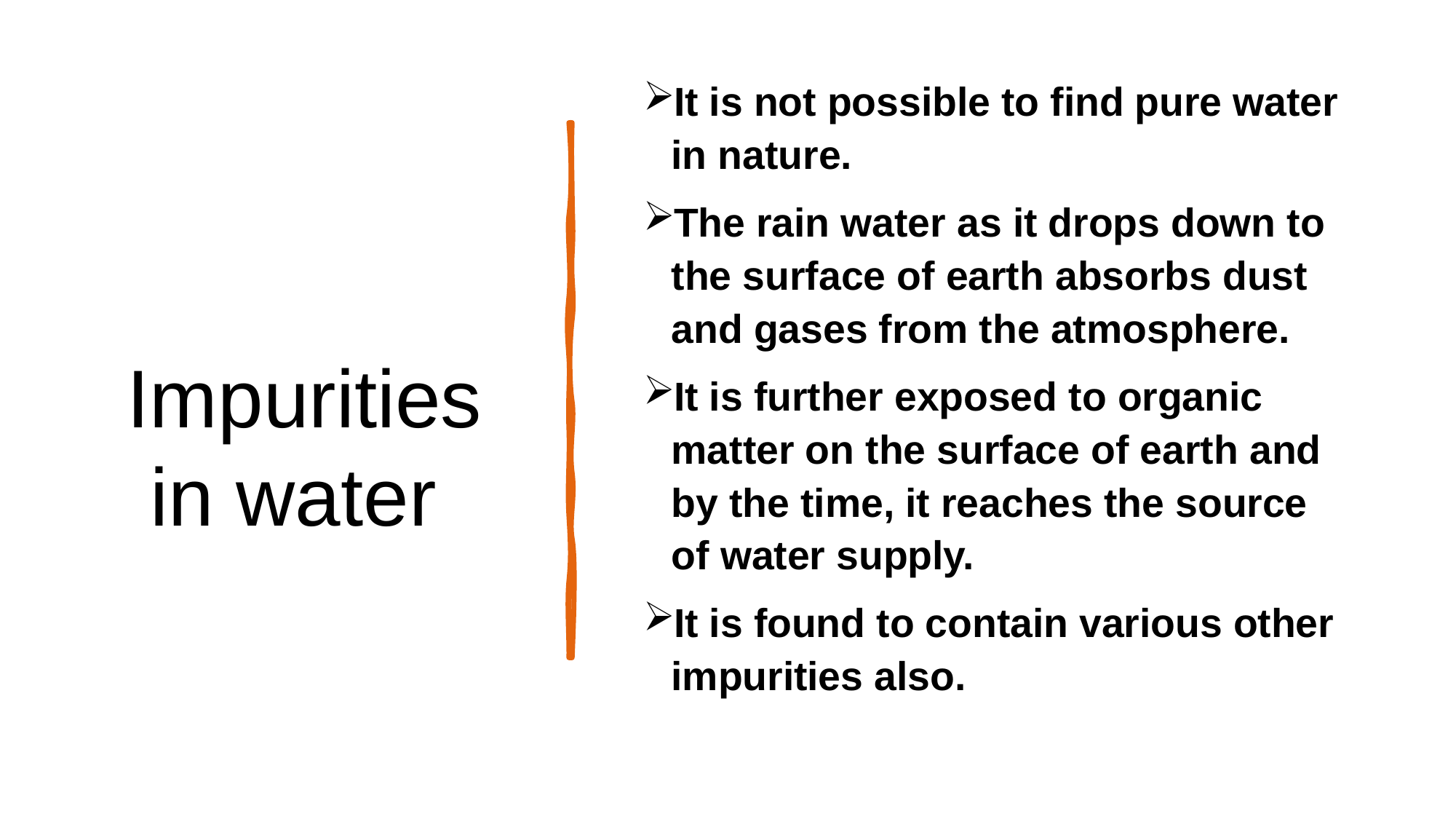

# Impurities in water
It is not possible to find pure water in nature.
The rain water as it drops down to the surface of earth absorbs dust and gases from the atmosphere.
It is further exposed to organic matter on the surface of earth and by the time, it reaches the source of water supply.
It is found to contain various other impurities also.